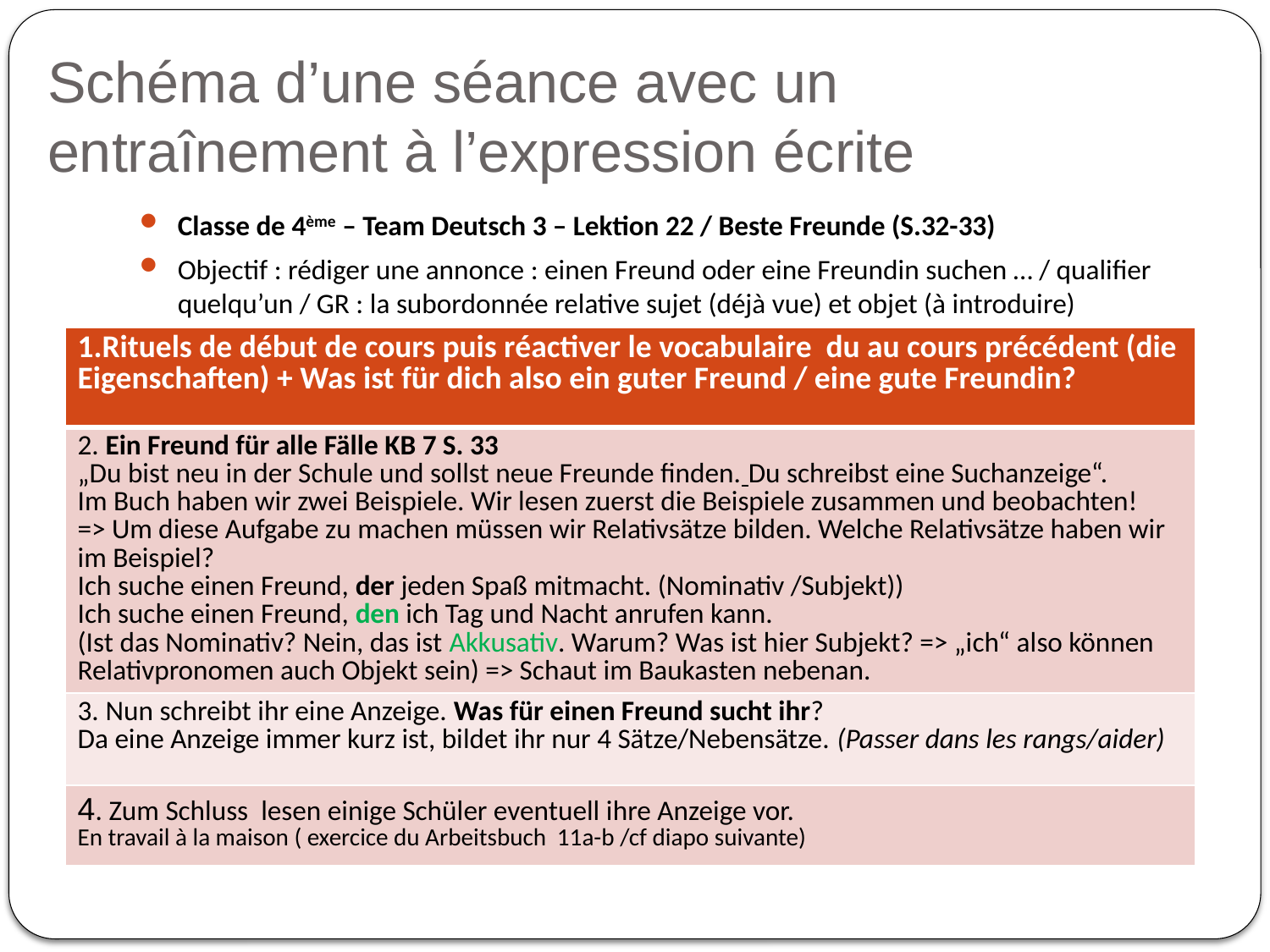

# Schéma d’une séance avec un entraînement à l’expression écrite
Classe de 4ème – Team Deutsch 3 – Lektion 22 / Beste Freunde (S.32-33)
Objectif : rédiger une annonce : einen Freund oder eine Freundin suchen … / qualifier quelqu’un / GR : la subordonnée relative sujet (déjà vue) et objet (à introduire)

| 1.Rituels de début de cours puis réactiver le vocabulaire du au cours précédent (die Eigenschaften) + Was ist für dich also ein guter Freund / eine gute Freundin? |
| --- |
| 2. Ein Freund für alle Fälle KB 7 S. 33 „Du bist neu in der Schule und sollst neue Freunde finden. Du schreibst eine Suchanzeige“. Im Buch haben wir zwei Beispiele. Wir lesen zuerst die Beispiele zusammen und beobachten! => Um diese Aufgabe zu machen müssen wir Relativsätze bilden. Welche Relativsätze haben wir im Beispiel? Ich suche einen Freund, der jeden Spaß mitmacht. (Nominativ /Subjekt)) Ich suche einen Freund, den ich Tag und Nacht anrufen kann. (Ist das Nominativ? Nein, das ist Akkusativ. Warum? Was ist hier Subjekt? => „ich“ also können Relativpronomen auch Objekt sein) => Schaut im Baukasten nebenan. |
| 3. Nun schreibt ihr eine Anzeige. Was für einen Freund sucht ihr? Da eine Anzeige immer kurz ist, bildet ihr nur 4 Sätze/Nebensätze. (Passer dans les rangs/aider) |
| 4. Zum Schluss lesen einige Schüler eventuell ihre Anzeige vor. En travail à la maison ( exercice du Arbeitsbuch 11a-b /cf diapo suivante) |